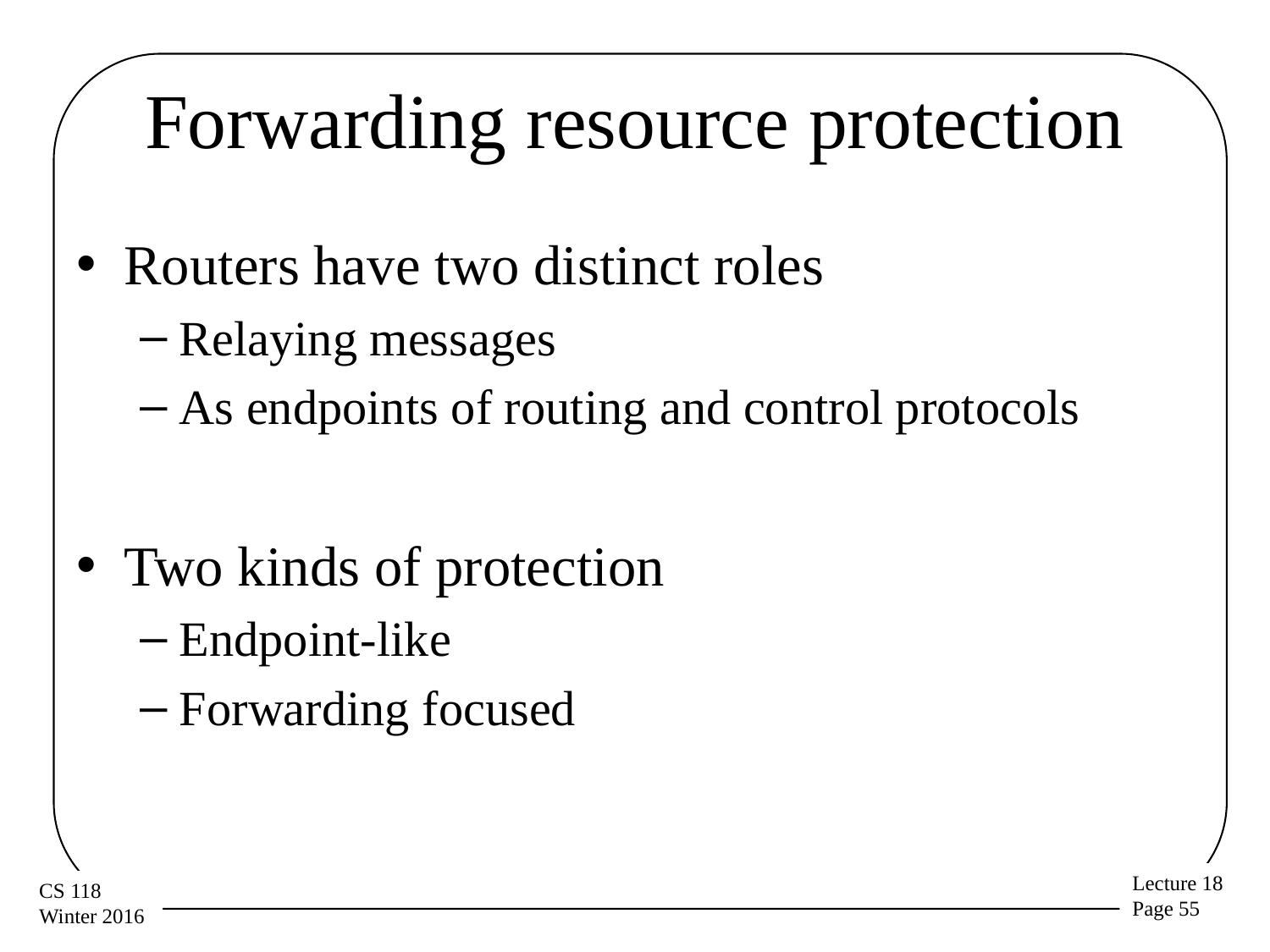

# Forwarding resource protection
Routers have two distinct roles
Relaying messages
As endpoints of routing and control protocols

Two kinds of protection
Endpoint-like
Forwarding focused